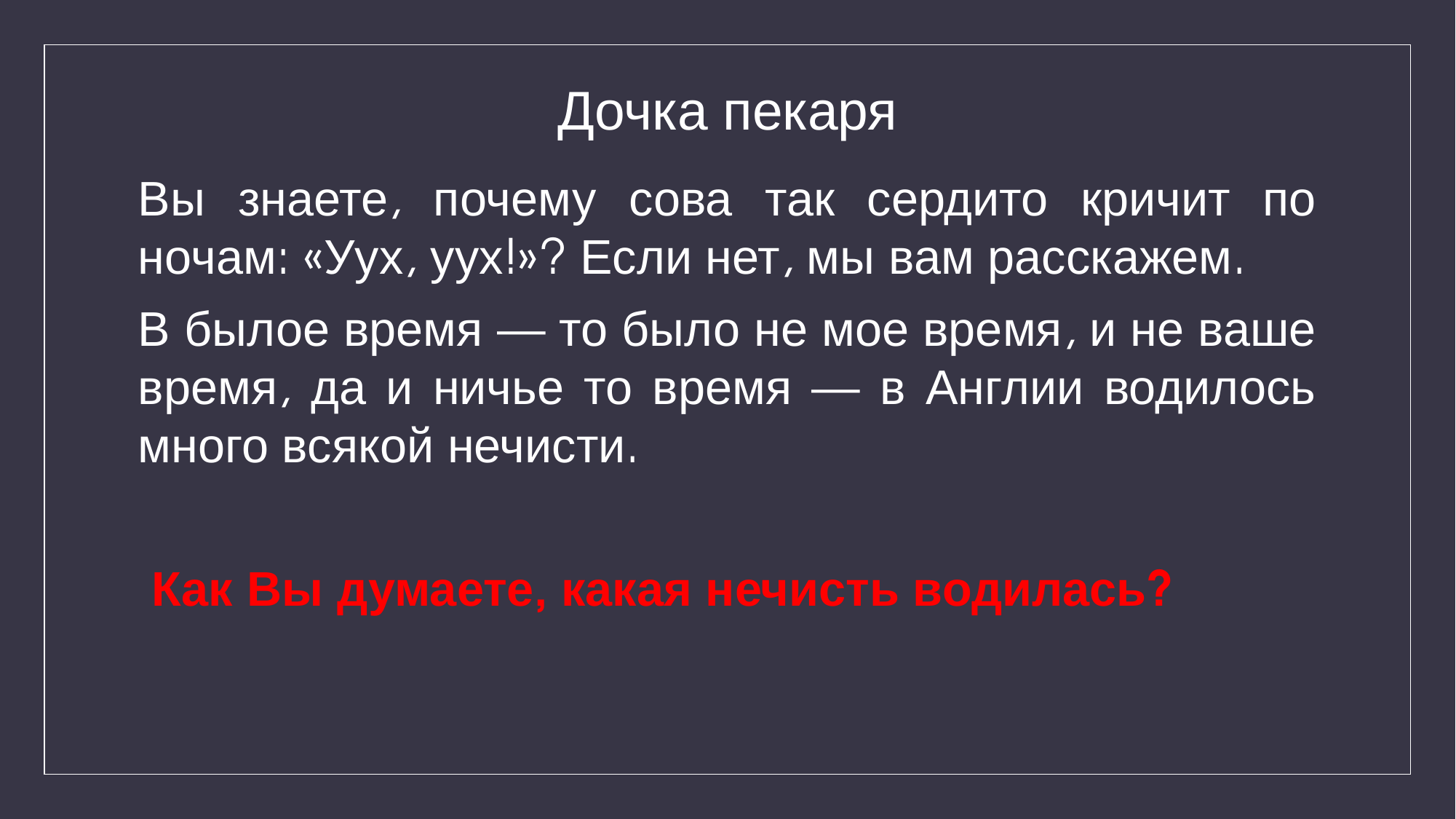

# Дочка пекаря
Вы знаете, почему сова так сердито кричит по ночам: «Уух, уух!»? Если нет, мы вам расскажем.
В былое время — то было не мое время, и не ваше время, да и ничье то время — в Англии водилось много всякой нечисти.

 Как Вы думаете, какая нечисть водилась?